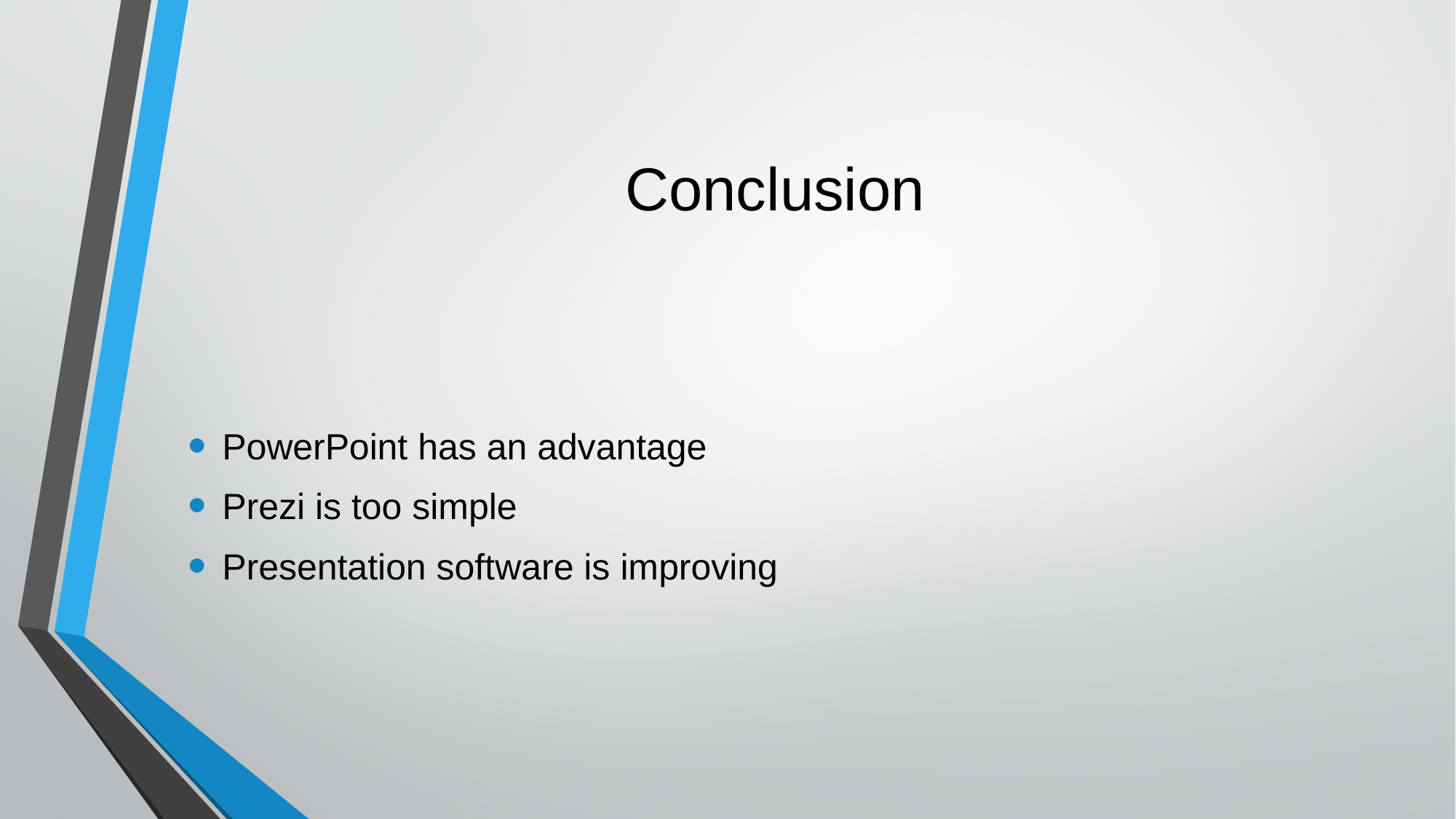

# Conclusion
PowerPoint has an advantage
Prezi is too simple
Presentation software is improving